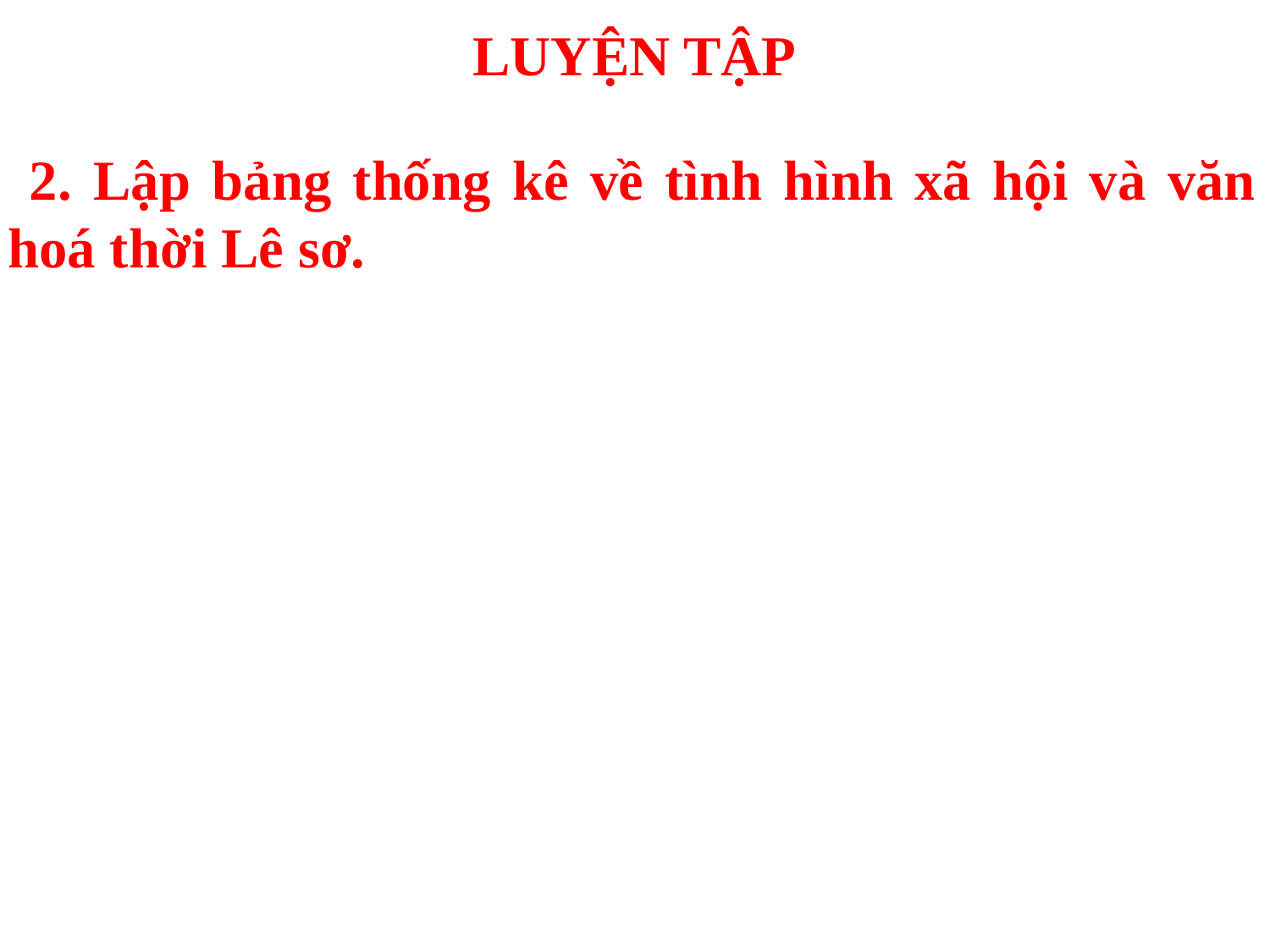

# LUYỆN TẬP
 2. Lập bảng thống kê về tình hình xã hội và văn hoá thời Lê sơ.